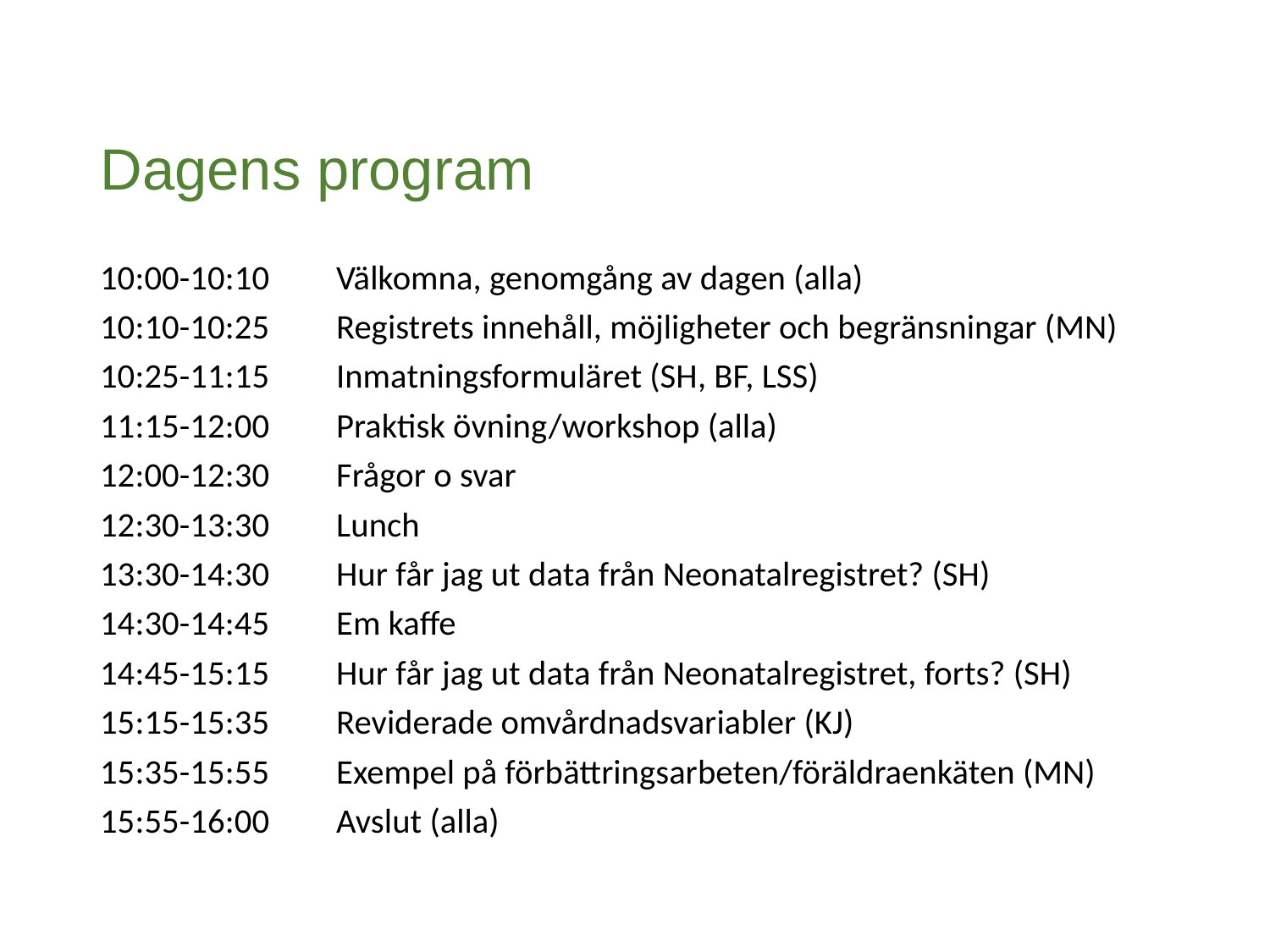

Dagens program
10:00-10:10	Välkomna, genomgång av dagen (alla)
10:10-10:25	Registrets innehåll, möjligheter och begränsningar (MN)
10:25-11:15	Inmatningsformuläret (SH, BF, LSS)
11:15-12:00	Praktisk övning/workshop (alla)
12:00-12:30	Frågor o svar
12:30-13:30	Lunch
13:30-14:30	Hur får jag ut data från Neonatalregistret? (SH)
14:30-14:45	Em kaffe
14:45-15:15	Hur får jag ut data från Neonatalregistret, forts? (SH)
15:15-15:35	Reviderade omvårdnadsvariabler (KJ)
15:35-15:55	Exempel på förbättringsarbeten/föräldraenkäten (MN)
15:55-16:00	Avslut (alla)